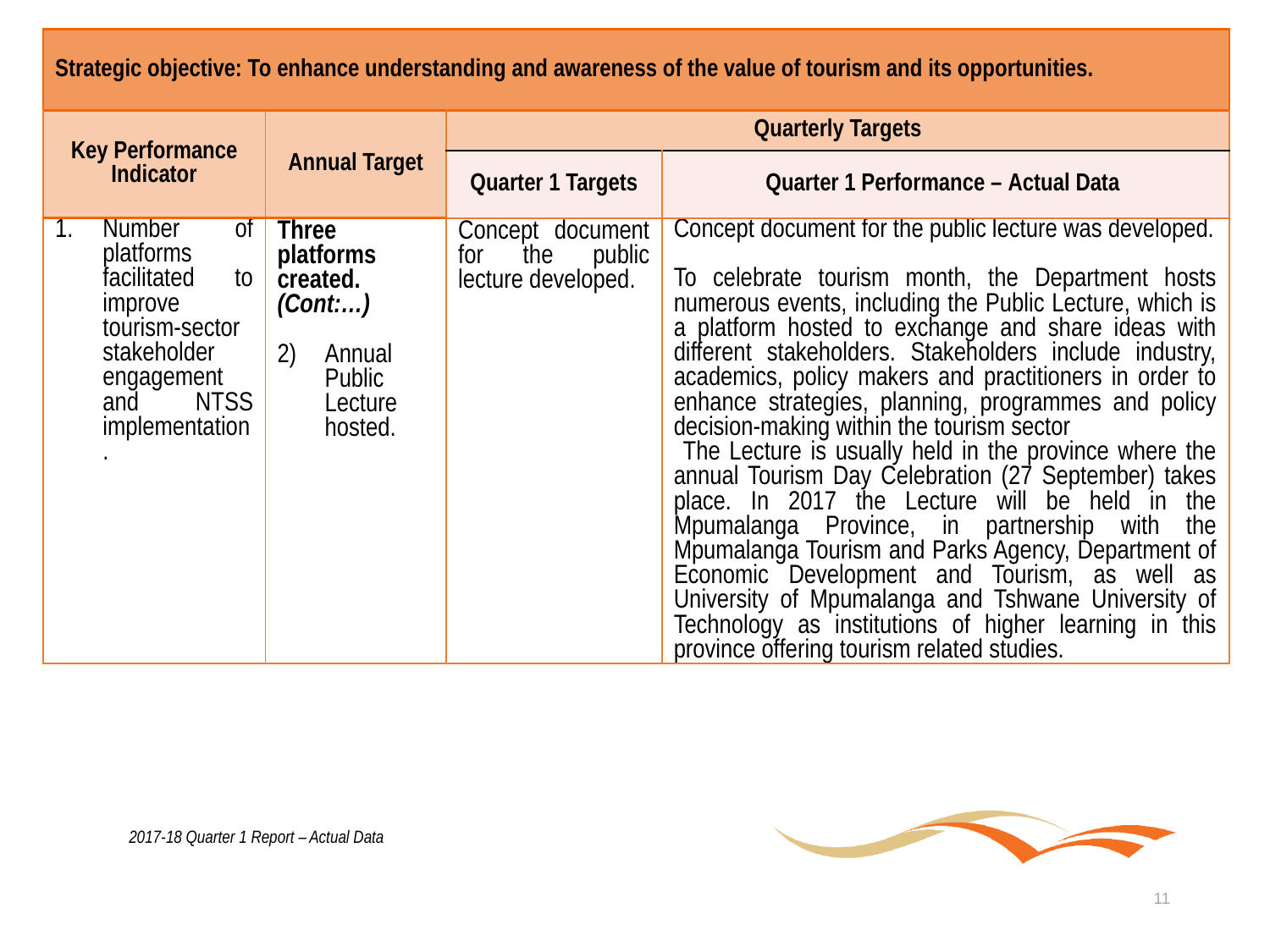

| Strategic objective: To enhance understanding and awareness of the value of tourism and its opportunities. |  |  |  |
| --- | --- | --- | --- |
| Key Performance Indicator | Annual Target | Quarterly Targets |  |
|  |  | Quarter 1 Targets | Quarter 1 Performance – Actual Data |
| Number of platforms facilitated to improve tourism-sector stakeholder engagement and NTSS implementation. | Three platforms created. (Cont:…) Annual Public Lecture hosted. | Concept document for the public lecture developed. | Concept document for the public lecture was developed. To celebrate tourism month, the Department hosts numerous events, including the Public Lecture, which is a platform hosted to exchange and share ideas with different stakeholders. Stakeholders include industry, academics, policy makers and practitioners in order to enhance strategies, planning, programmes and policy decision-making within the tourism sector The Lecture is usually held in the province where the annual Tourism Day Celebration (27 September) takes place. In 2017 the Lecture will be held in the Mpumalanga Province, in partnership with the Mpumalanga Tourism and Parks Agency, Department of Economic Development and Tourism, as well as University of Mpumalanga and Tshwane University of Technology as institutions of higher learning in this province offering tourism related studies. |

2017-18 Quarter 1 Report – Actual Data
11